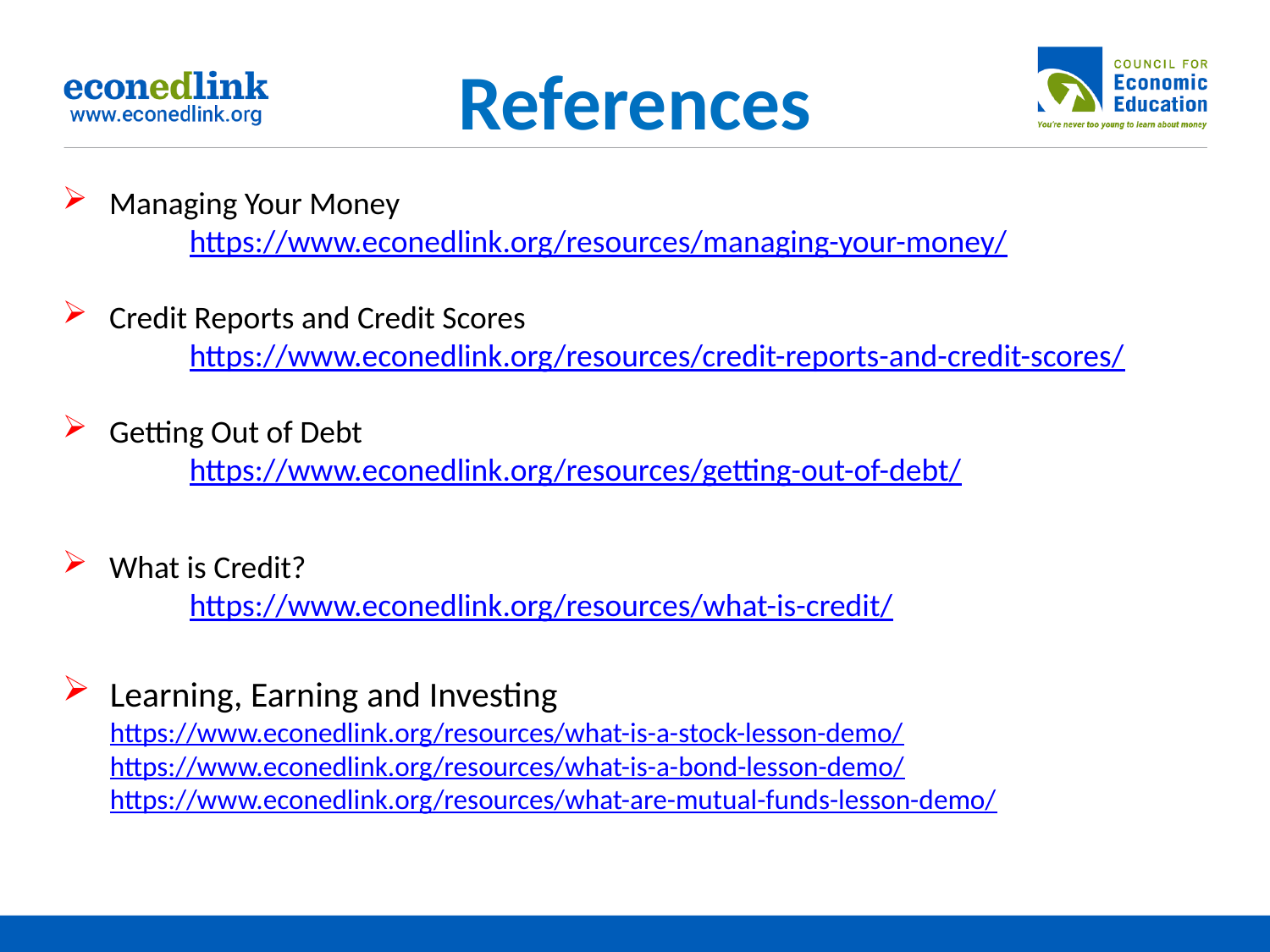

# References
 Managing Your Money
	https://www.econedlink.org/resources/managing-your-money/

 Credit Reports and Credit Scores
	https://www.econedlink.org/resources/credit-reports-and-credit-scores/

 Getting Out of Debt
	https://www.econedlink.org/resources/getting-out-of-debt/

What is Credit?
 What is Credit?
	https://www.econedlink.org/resources/what-is-credit/

Learning, Earning and Investing		https://www.econedlink.org/resources/what-is-a-stock-lesson-demo/ 	https://www.econedlink.org/resources/what-is-a-bond-lesson-demo/  	https://www.econedlink.org/resources/what-are-mutual-funds-lesson-demo/